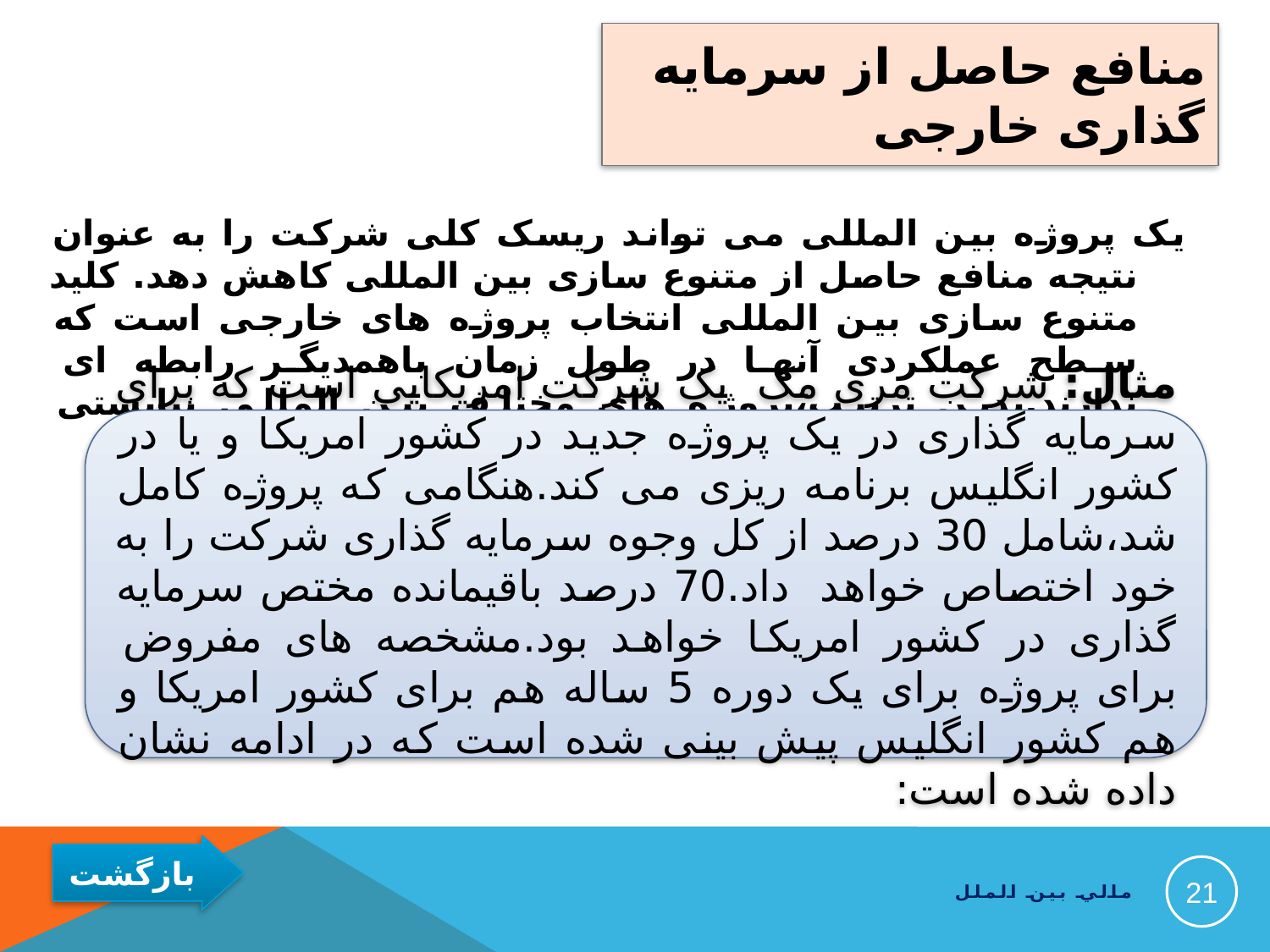

# منافع حاصل از سرمایه گذاری خارجی
یک پروژه بین المللی می تواند ریسک کلی شرکت را به عنوان نتیجه منافع حاصل از متنوع سازی بین المللی کاهش دهد. کلید متنوع سازی بین المللی انتخاب پروژه های خارجی است که سطح عملکردی آنها در طول زمان باهمدیگر رابطه ای ندارند.بدین ترتیب،پروژه های مختلف بین المللی نبایستی همزمان عملکرد ضعیفی را تجربه کنند.
مثال: شرکت مری مک  یک شرکت امریکایی است که برای سرمایه گذاری در یک پروژه جدید در کشور امریکا و یا در کشور انگلیس برنامه ریزی می کند.هنگامی که پروژه کامل شد،شامل 30 درصد از کل وجوه سرمایه گذاری شرکت را به خود اختصاص خواهد  داد.70 درصد باقیمانده مختص سرمایه گذاری در کشور امریکا خواهد بود.مشخصه های مفروض برای پروژه برای یک دوره 5 ساله هم برای کشور امریکا و هم کشور انگلیس پیش بینی شده است که در ادامه نشان داده شده است:
21
مالي بين الملل